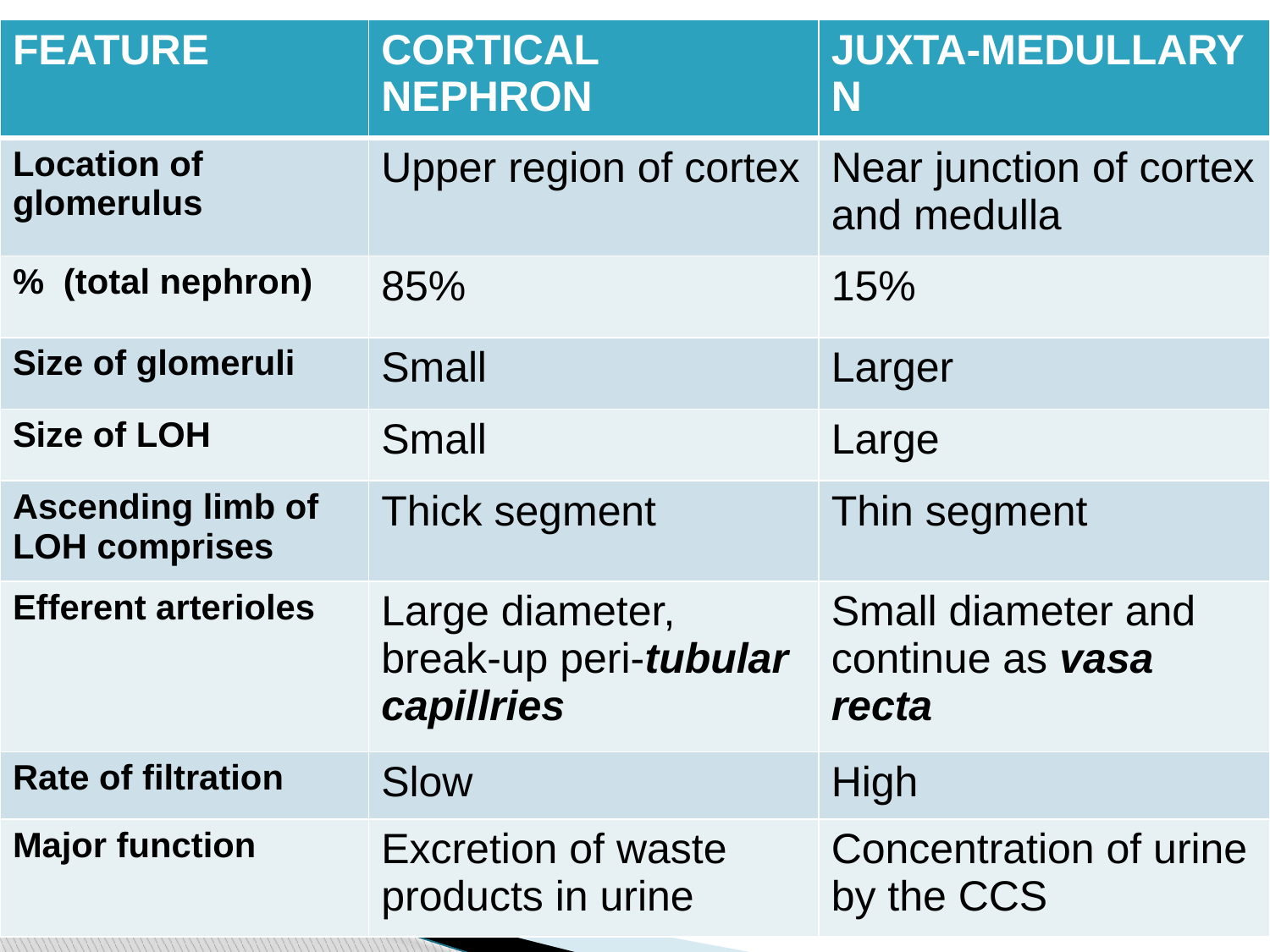

| FEATURE | CORTICAL NEPHRON | JUXTA-MEDULLARY N |
| --- | --- | --- |
| Location of glomerulus | Upper region of cortex | Near junction of cortex and medulla |
| % (total nephron) | 85% | 15% |
| Size of glomeruli | Small | Larger |
| Size of LOH | Small | Large |
| Ascending limb of LOH comprises | Thick segment | Thin segment |
| Efferent arterioles | Large diameter, break-up peri-tubular capillries | Small diameter and continue as vasa recta |
| Rate of filtration | Slow | High |
| Major function | Excretion of waste products in urine | Concentration of urine by the CCS |